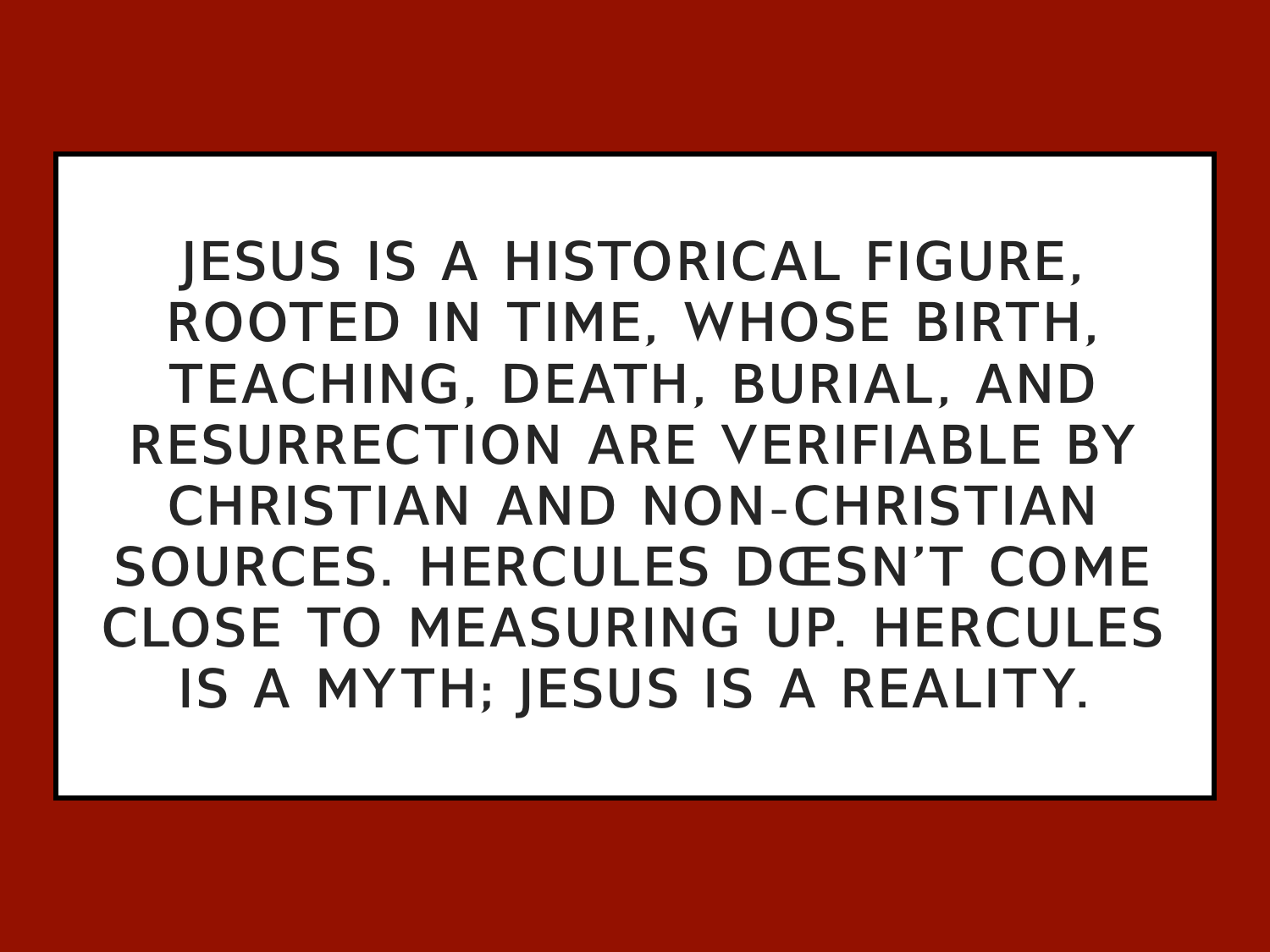

# Jesus is a historical figure, rooted in time, whose birth, teaching, death, burial, and resurrection are verifiable by Christian and non-Christian sources. Hercules doesn’t come close to measuring up. Hercules is a myth; Jesus is a reality.